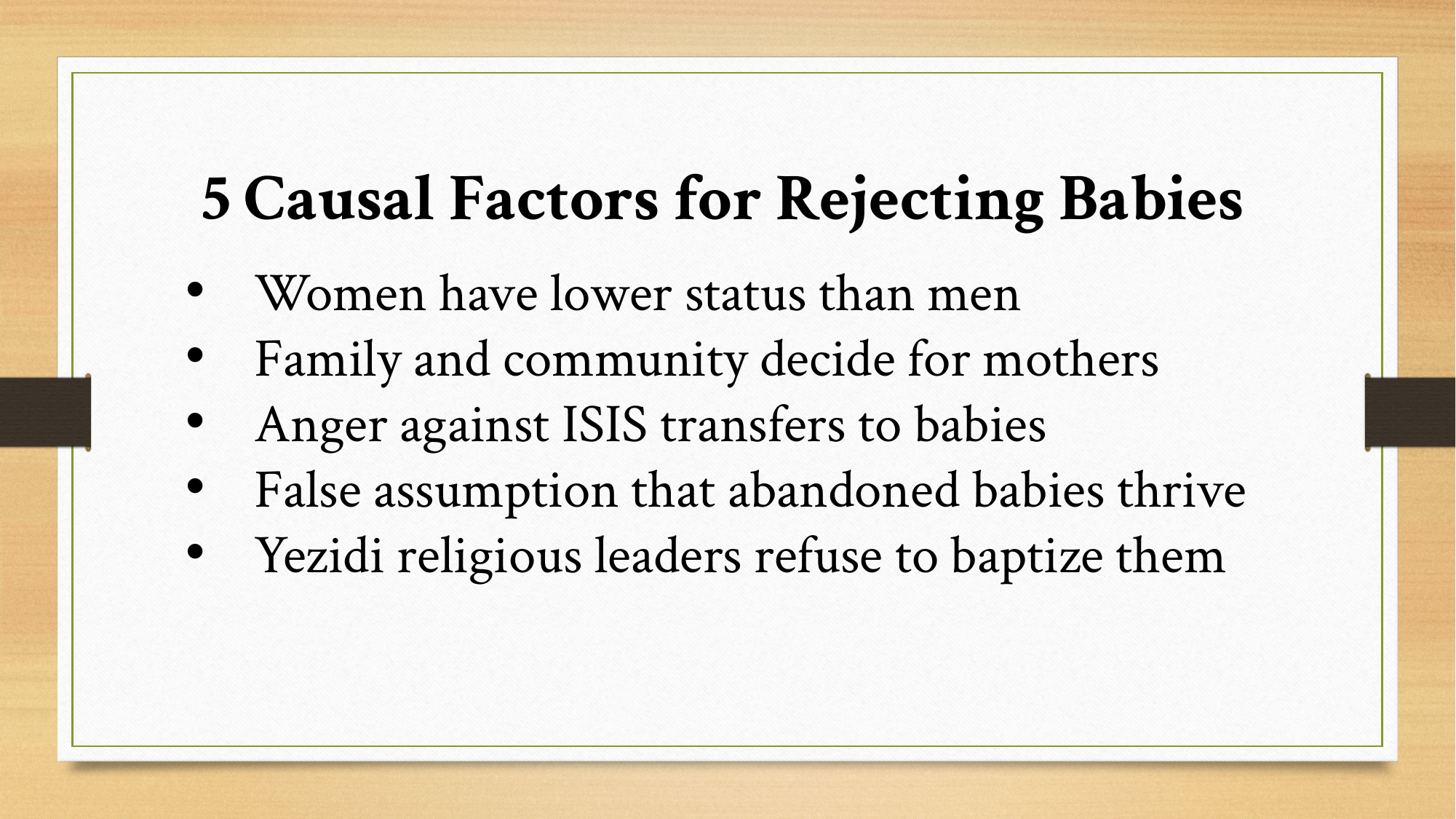

5 Causal Factors for Rejecting Babies
Women have lower status than men
Family and community decide for mothers
Anger against ISIS transfers to babies
False assumption that abandoned babies thrive
Yezidi religious leaders refuse to baptize them